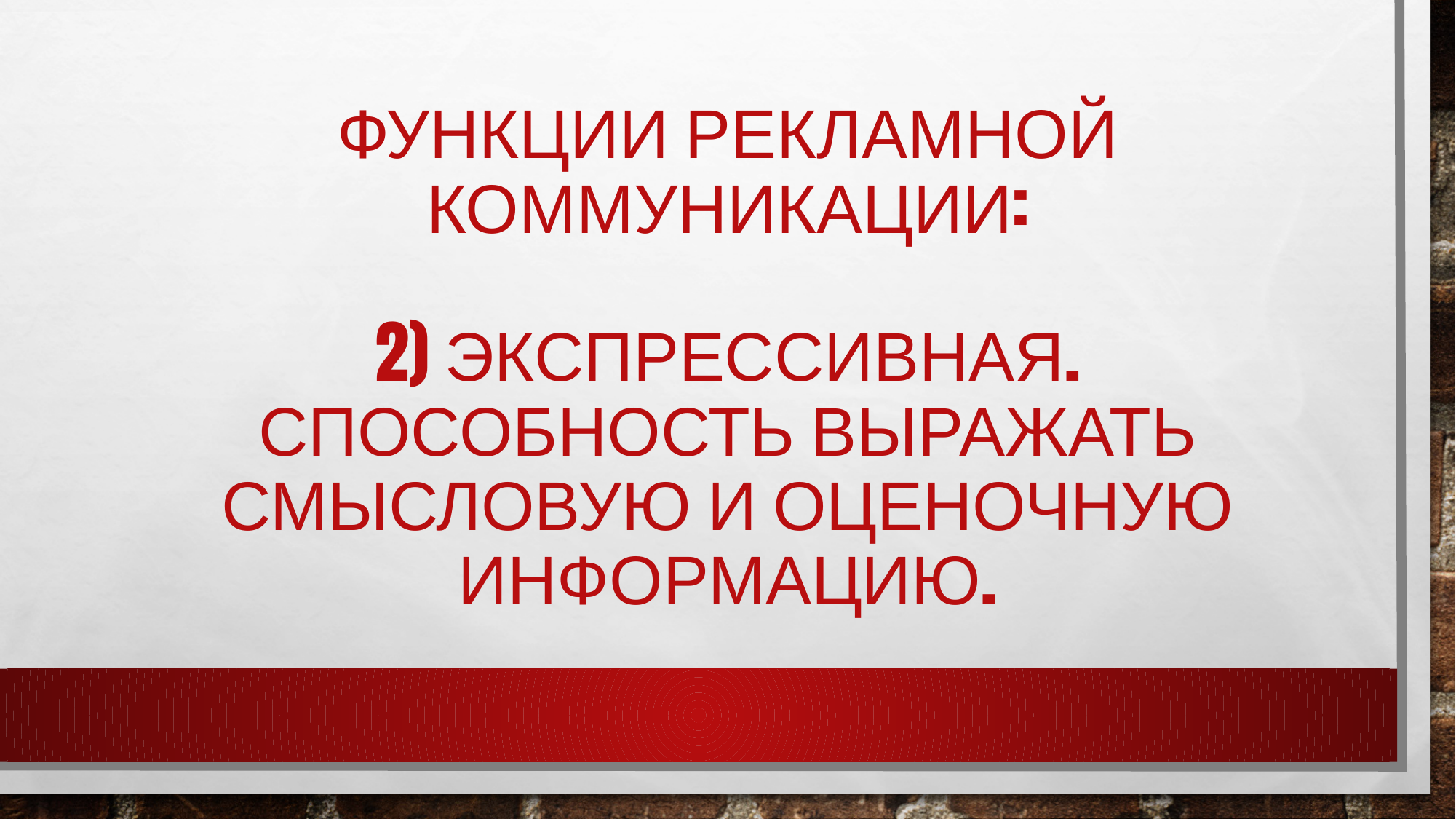

# Функции рекламной коммуникации: 2) Экспрессивная. Способность выражать смысловую и оценочную информацию.